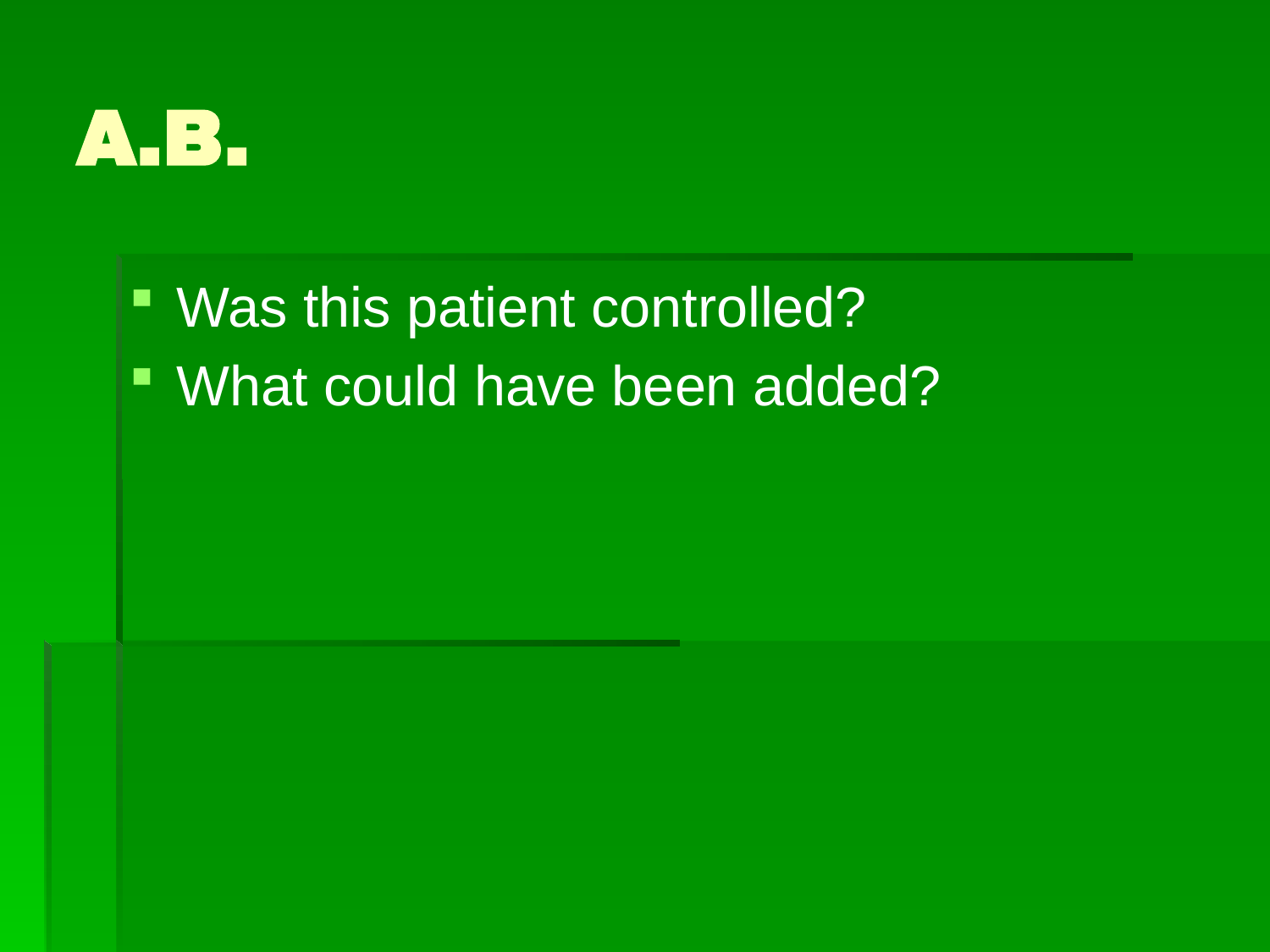

# A.B.
Was this patient controlled?
What could have been added?